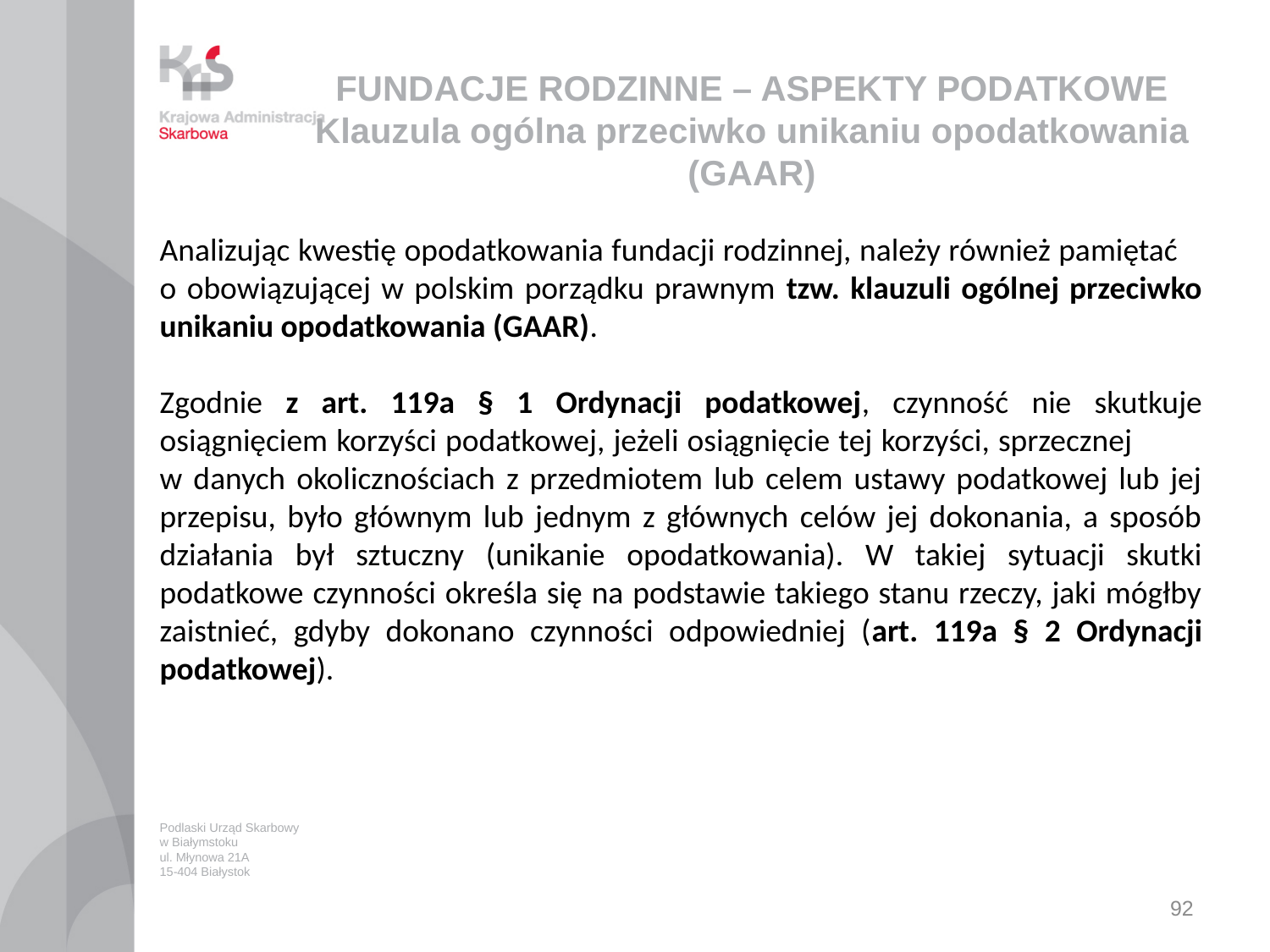

# FUNDACJE RODZINNE – ASPEKTY PODATKOWE Klauzula ogólna przeciwko unikaniu opodatkowania (GAAR)

Analizując kwestię opodatkowania fundacji rodzinnej, należy również pamiętać    o obowiązującej w polskim porządku prawnym tzw. klauzuli ogólnej przeciwko unikaniu opodatkowania (GAAR).

Zgodnie z art. 119a § 1 Ordynacji podatkowej, czynność nie skutkuje osiągnięciem korzyści podatkowej, jeżeli osiągnięcie tej korzyści, sprzecznej         w danych okolicznościach z przedmiotem lub celem ustawy podatkowej lub jej przepisu, było głównym lub jednym z głównych celów jej dokonania, a sposób działania był sztuczny (unikanie opodatkowania). W takiej sytuacji skutki podatkowe czynności określa się na podstawie takiego stanu rzeczy, jaki mógłby zaistnieć, gdyby dokonano czynności odpowiedniej (art. 119a § 2 Ordynacji podatkowej).

Podlaski Urząd Skarbowy
w Białymstoku
ul. Młynowa 21A
15-404 Białystok
92